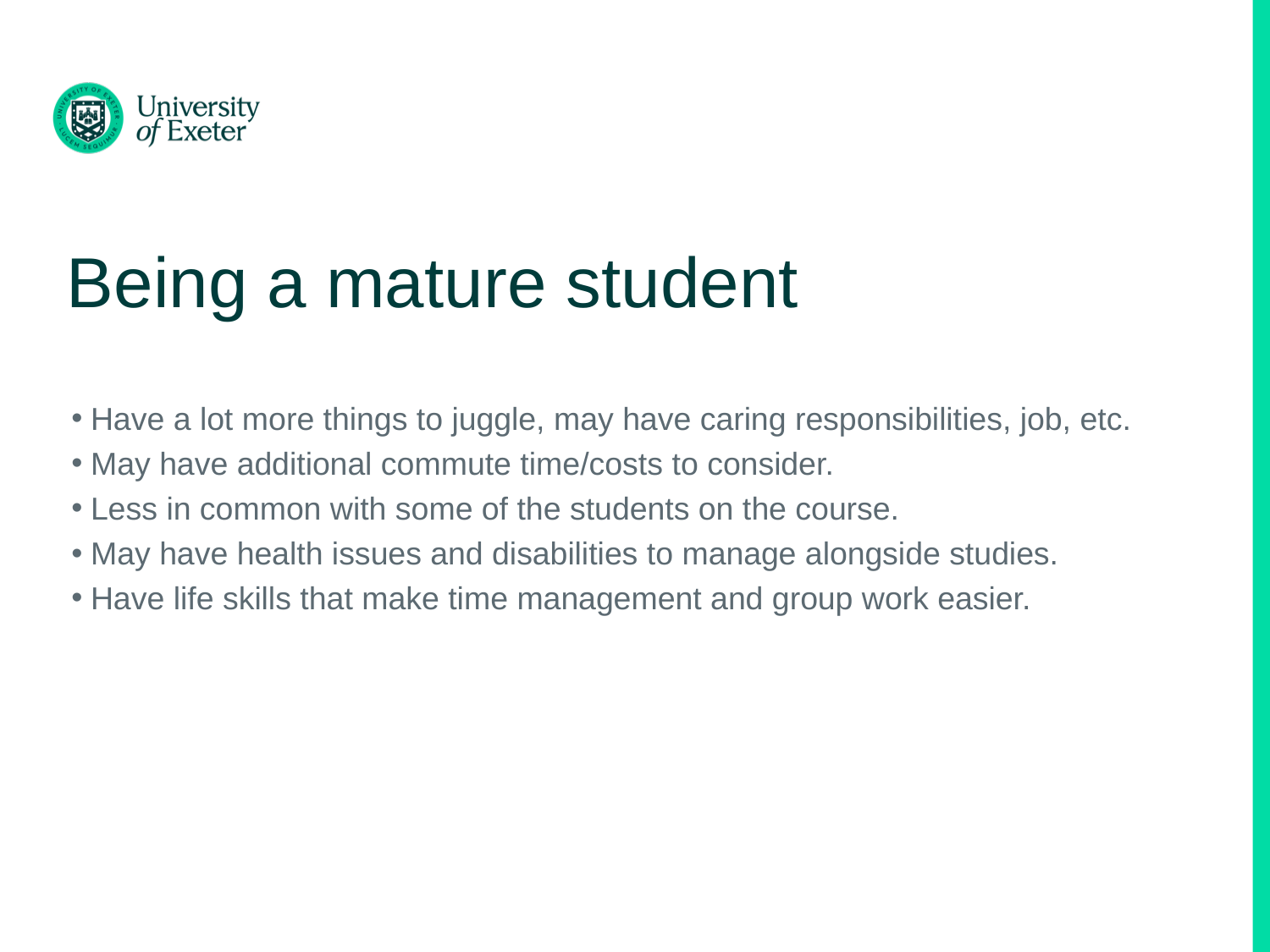

# Being a mature student
Have a lot more things to juggle, may have caring responsibilities, job, etc.​
May have additional commute time/costs to consider.​
Less in common with some of the students on the course.​
May have health issues and disabilities to manage alongside studies.​
Have life skills that make time management and group work easier.